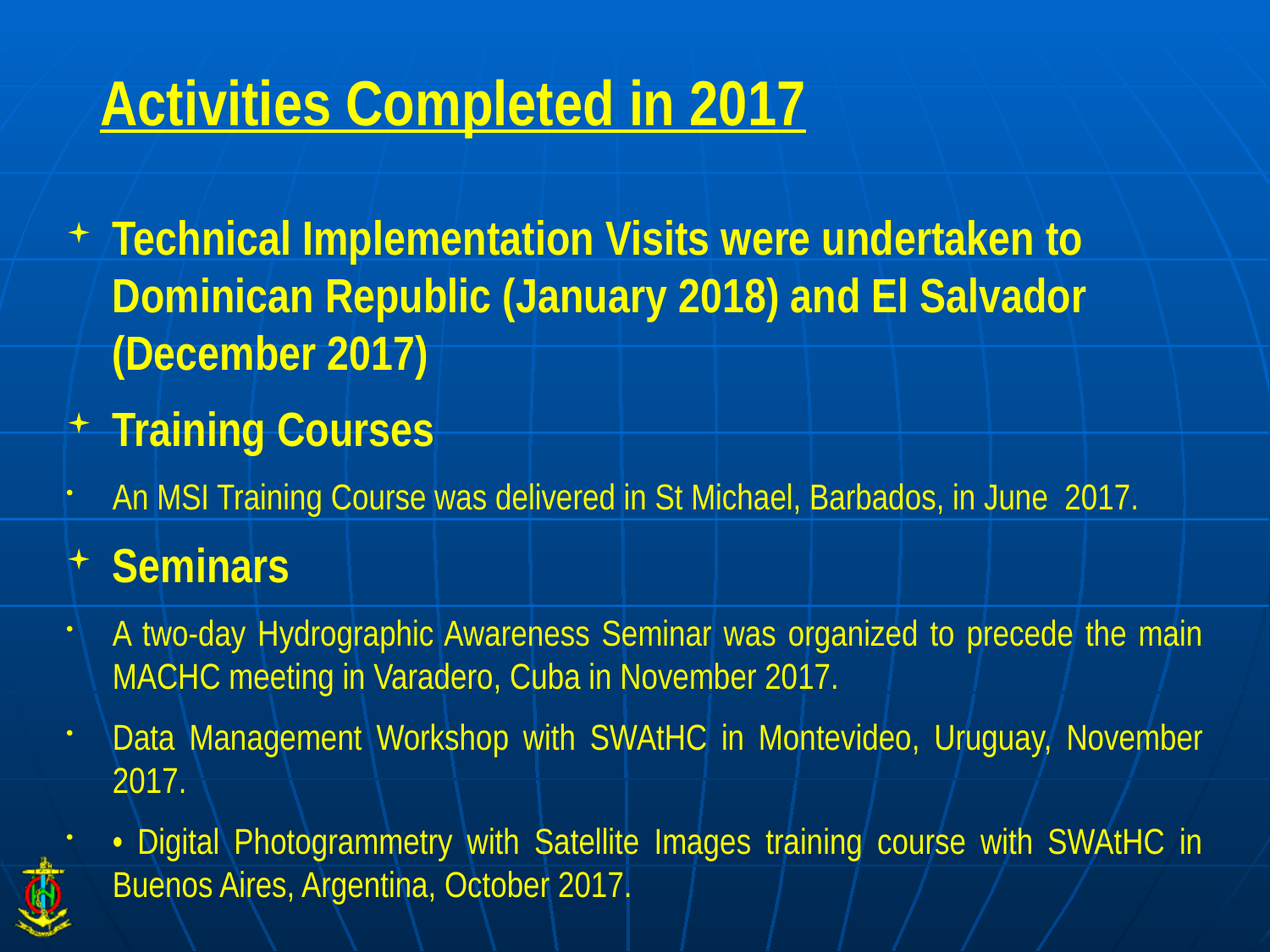

# Activities Completed in 2017
Technical Implementation Visits were undertaken to Dominican Republic (January 2018) and El Salvador (December 2017)
Training Courses
An MSI Training Course was delivered in St Michael, Barbados, in June  2017.
Seminars
A two-day Hydrographic Awareness Seminar was organized to precede the main MACHC meeting in Varadero, Cuba in November 2017.
Data Management Workshop with SWAtHC in Montevideo, Uruguay, November 2017.
• Digital Photogrammetry with Satellite Images training course with SWAtHC in Buenos Aires, Argentina, October 2017.